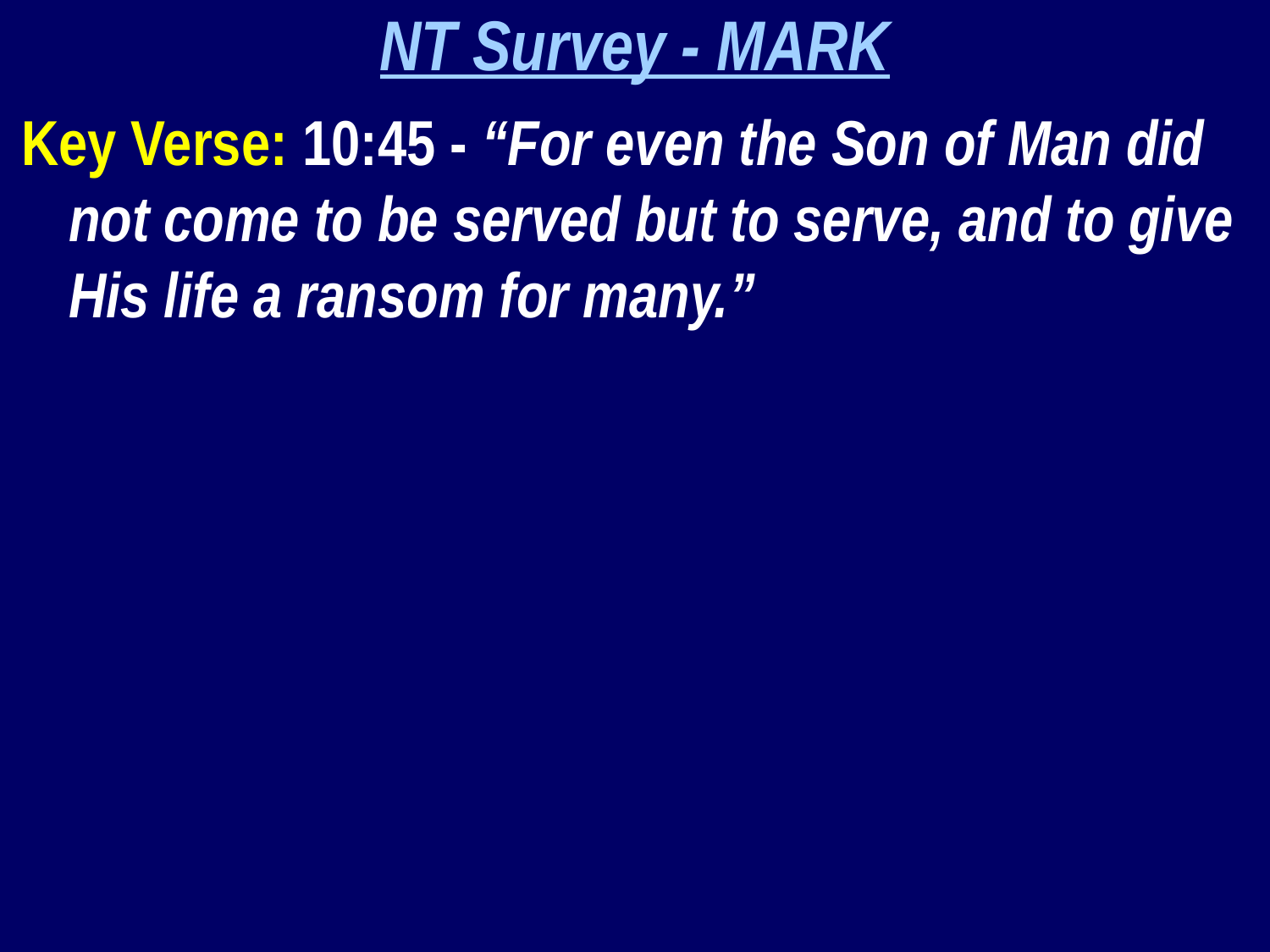

NT Survey - MARK
Key Verse: 10:45 - “For even the Son of Man did not come to be served but to serve, and to give His life a ransom for many.”